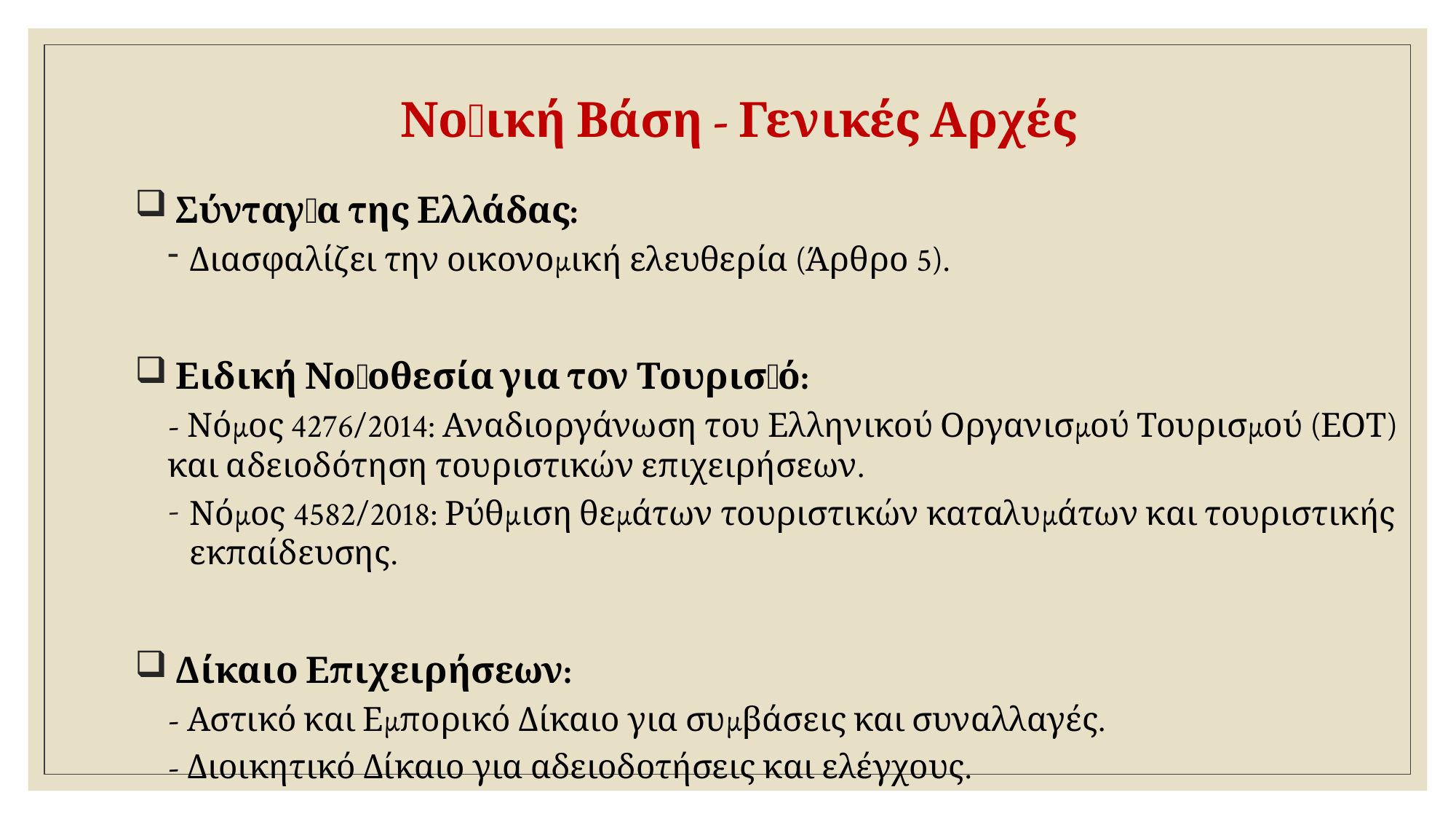

# Νομική Βάση - Γενικές Αρχές
 Σύνταγμα της Ελλάδας:
Διασφαλίζει την οικονομική ελευθερία (Άρθρο 5).

 Ειδική Νομοθεσία για τον Τουρισμό:
- Νόμος 4276/2014: Αναδιοργάνωση του Ελληνικού Οργανισμού Τουρισμού (ΕΟΤ) και αδειοδότηση τουριστικών επιχειρήσεων.
Νόμος 4582/2018: Ρύθμιση θεμάτων τουριστικών καταλυμάτων και τουριστικής εκπαίδευσης.

 Δίκαιο Επιχειρήσεων:
- Αστικό και Εμπορικό Δίκαιο για συμβάσεις και συναλλαγές.
- Διοικητικό Δίκαιο για αδειοδοτήσεις και ελέγχους.